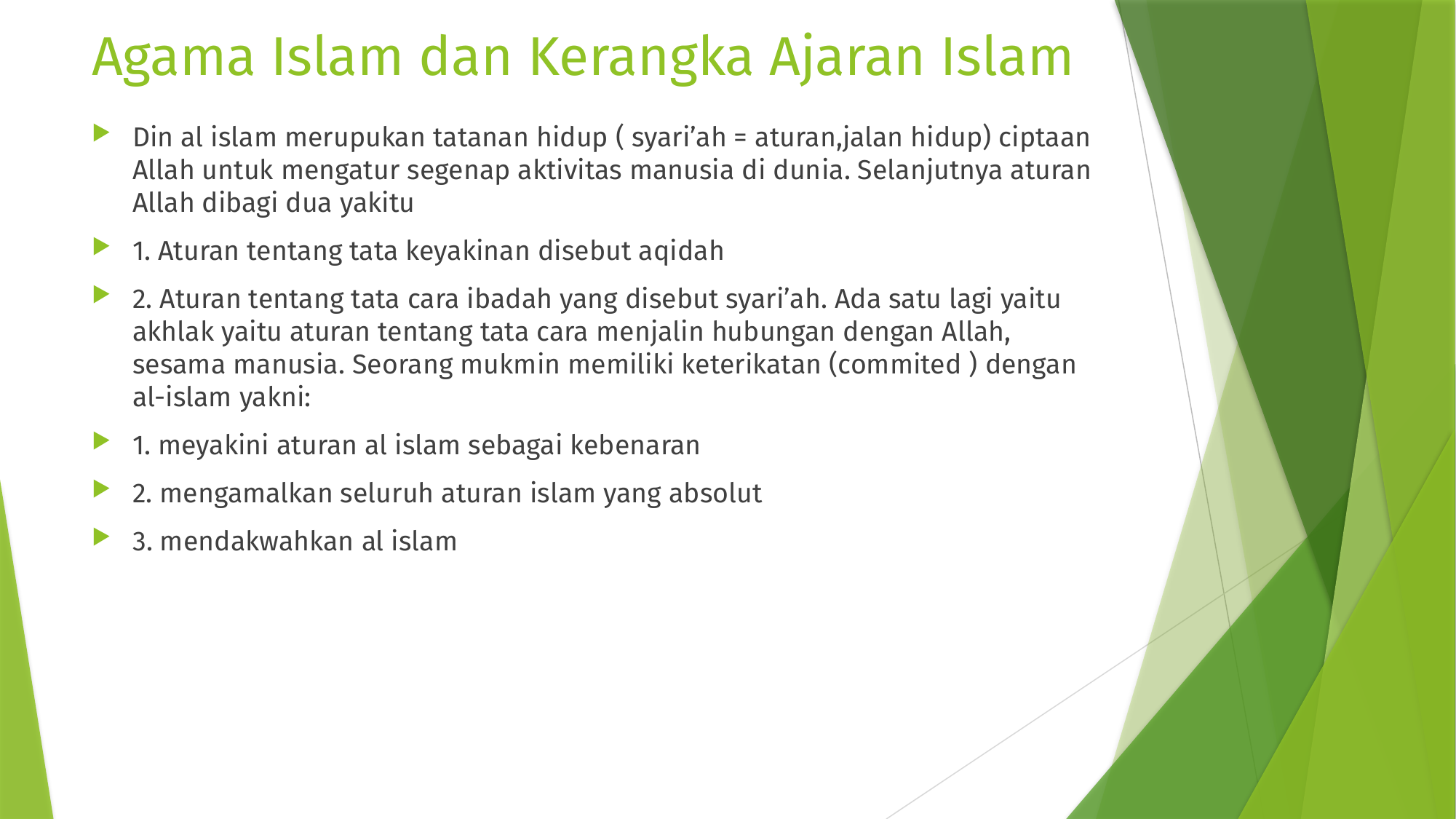

# Agama Islam dan Kerangka Ajaran Islam
Din al islam merupukan tatanan hidup ( syari’ah = aturan,jalan hidup) ciptaan Allah untuk mengatur segenap aktivitas manusia di dunia. Selanjutnya aturan Allah dibagi dua yakitu
1. Aturan tentang tata keyakinan disebut aqidah
2. Aturan tentang tata cara ibadah yang disebut syari’ah. Ada satu lagi yaitu akhlak yaitu aturan tentang tata cara menjalin hubungan dengan Allah, sesama manusia. Seorang mukmin memiliki keterikatan (commited ) dengan al-islam yakni:
1. meyakini aturan al islam sebagai kebenaran
2. mengamalkan seluruh aturan islam yang absolut
3. mendakwahkan al islam